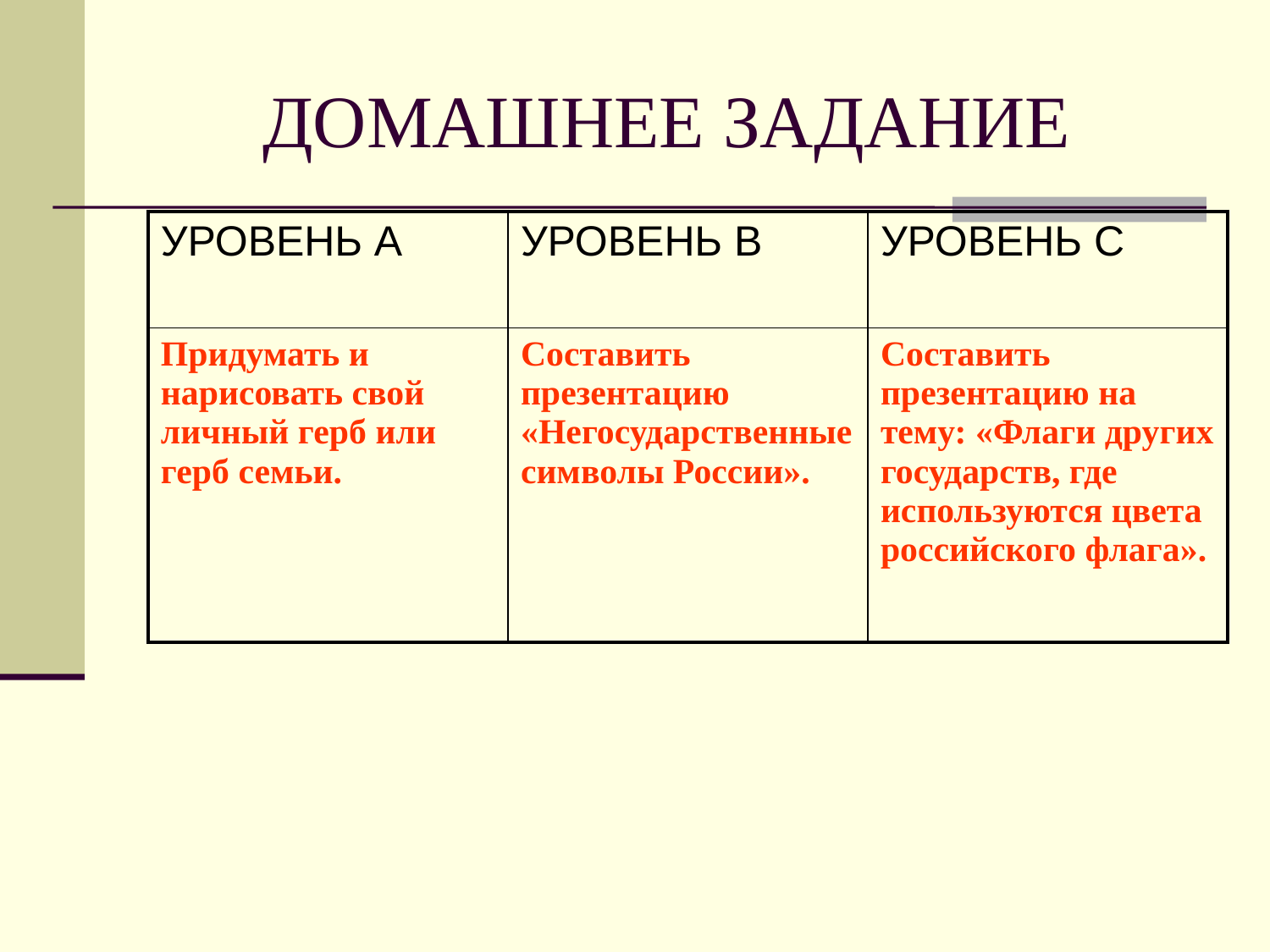

# ДОМАШНЕЕ ЗАДАНИЕ
| УРОВЕНЬ А | УРОВЕНЬ В | УРОВЕНЬ С |
| --- | --- | --- |
| Придумать и нарисовать свой личный герб или герб семьи. | Составить презентацию «Негосударственные символы России». | Составить презентацию на тему: «Флаги других государств, где используются цвета российского флага». |